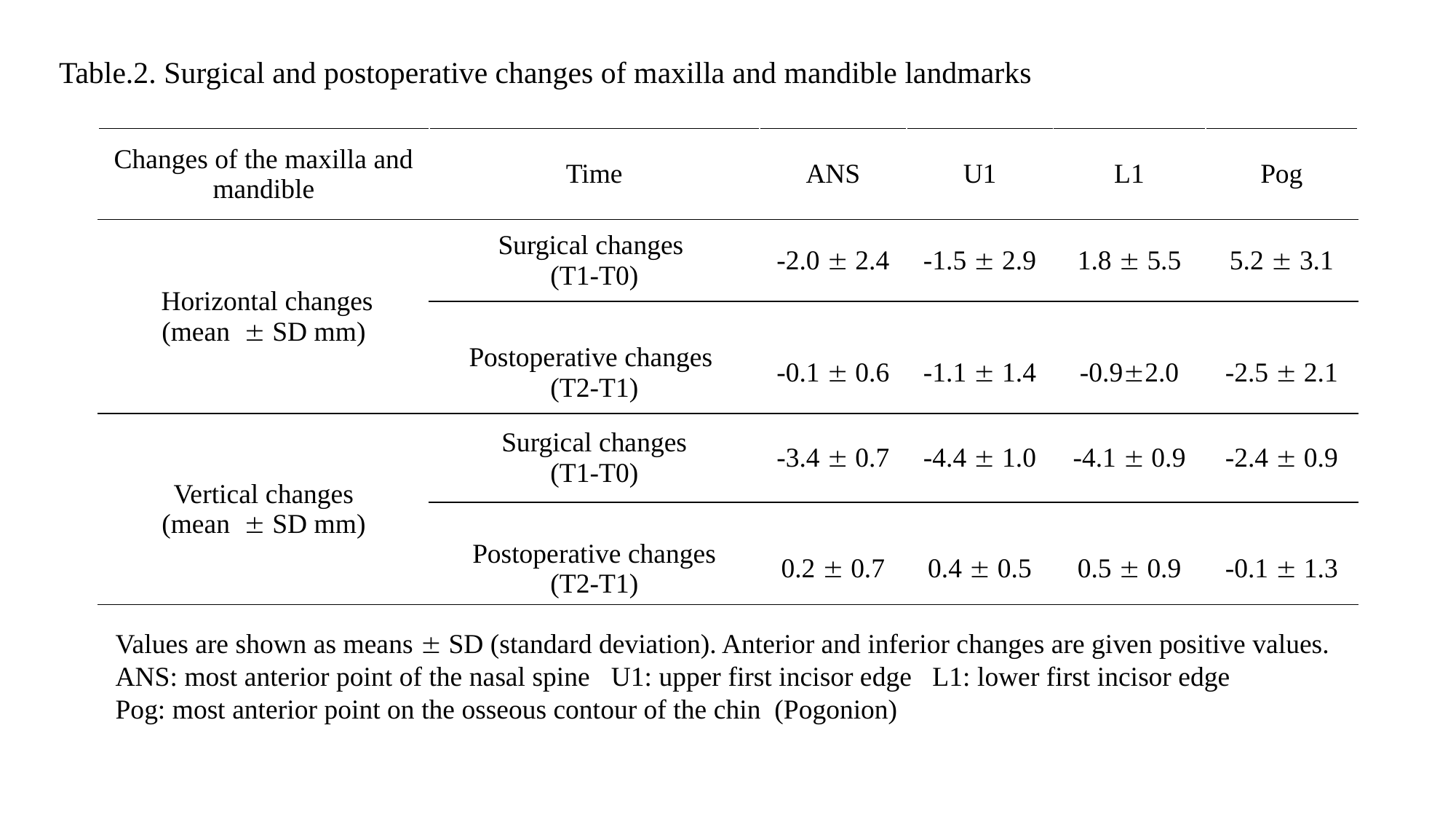

Table.2. Surgical and postoperative changes of maxilla and mandible landmarks
| Changes of the maxilla and mandible | Time | ANS | U1 | L1 | Pog |
| --- | --- | --- | --- | --- | --- |
| Horizontal changes (mean ± SD mm) | Surgical changes (T1-T0) | -2.0 ± 2.4 | -1.5 ± 2.9 | 1.8 ± 5.5 | 5.2 ± 3.1 |
|  | Postoperative changes (T2-T1) | -0.1 ± 0.6 | -1.1 ± 1.4 | -0.9±2.0 | -2.5 ± 2.1 |
| Vertical changes (mean ± SD mm) | Surgical changes (T1-T0) | -3.4 ± 0.7 | -4.4 ± 1.0 | -4.1 ± 0.9 | -2.4 ± 0.9 |
|  | Postoperative changes (T2-T1) | 0.2 ± 0.7 | 0.4 ± 0.5 | 0.5 ± 0.9 | -0.1 ± 1.3 |
 Values are shown as means ± SD (standard deviation). Anterior and inferior changes are given positive values.
 ANS: most anterior point of the nasal spine   U1: upper first incisor edge   L1: lower first incisor edge
 Pog: most anterior point on the osseous contour of the chin  (Pogonion)